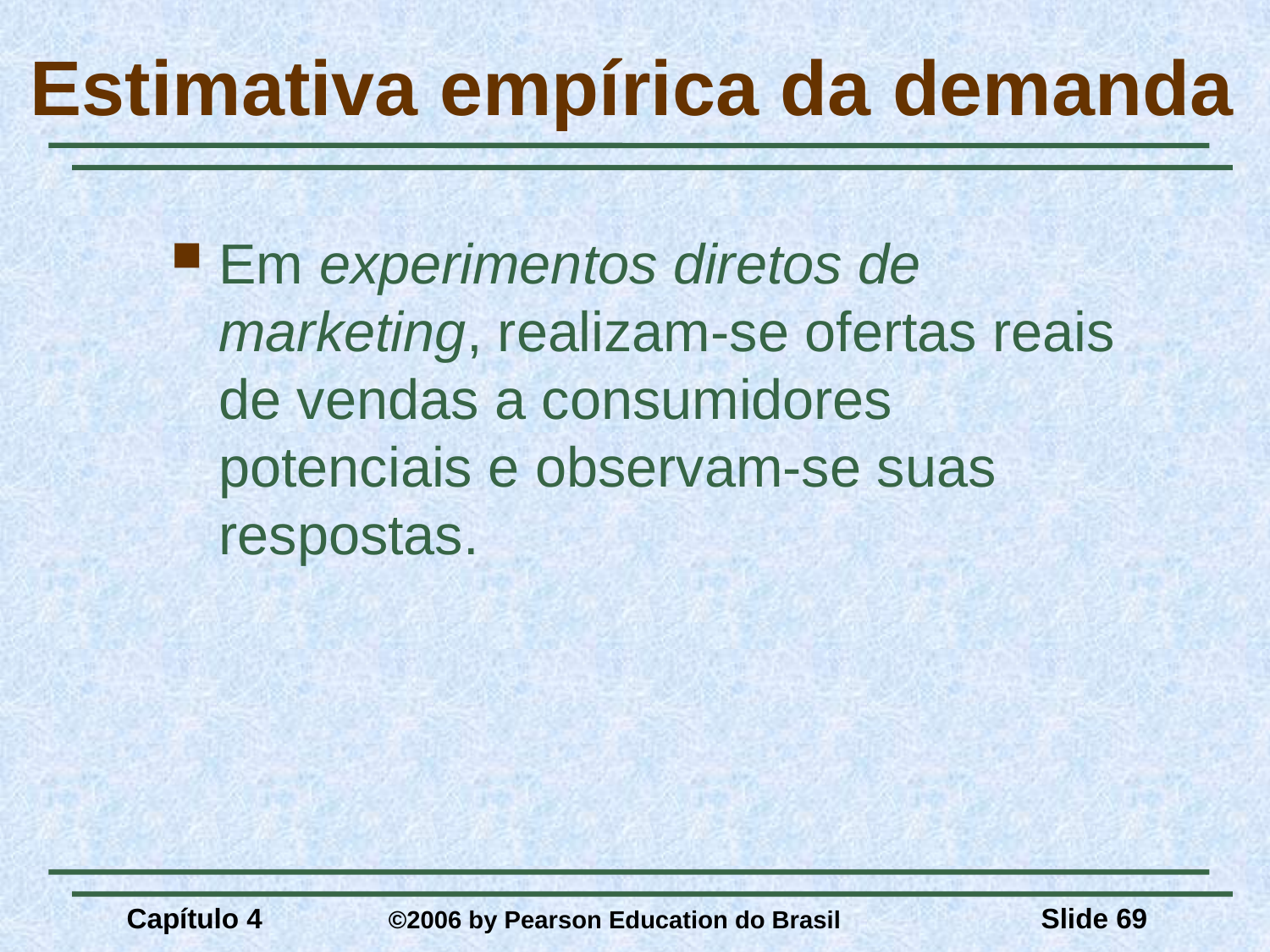

# Estimativa empírica da demanda
Em experimentos diretos de marketing, realizam-se ofertas reais de vendas a consumidores potenciais e observam-se suas respostas.
Capítulo 4	 ©2006 by Pearson Education do Brasil
Slide 69